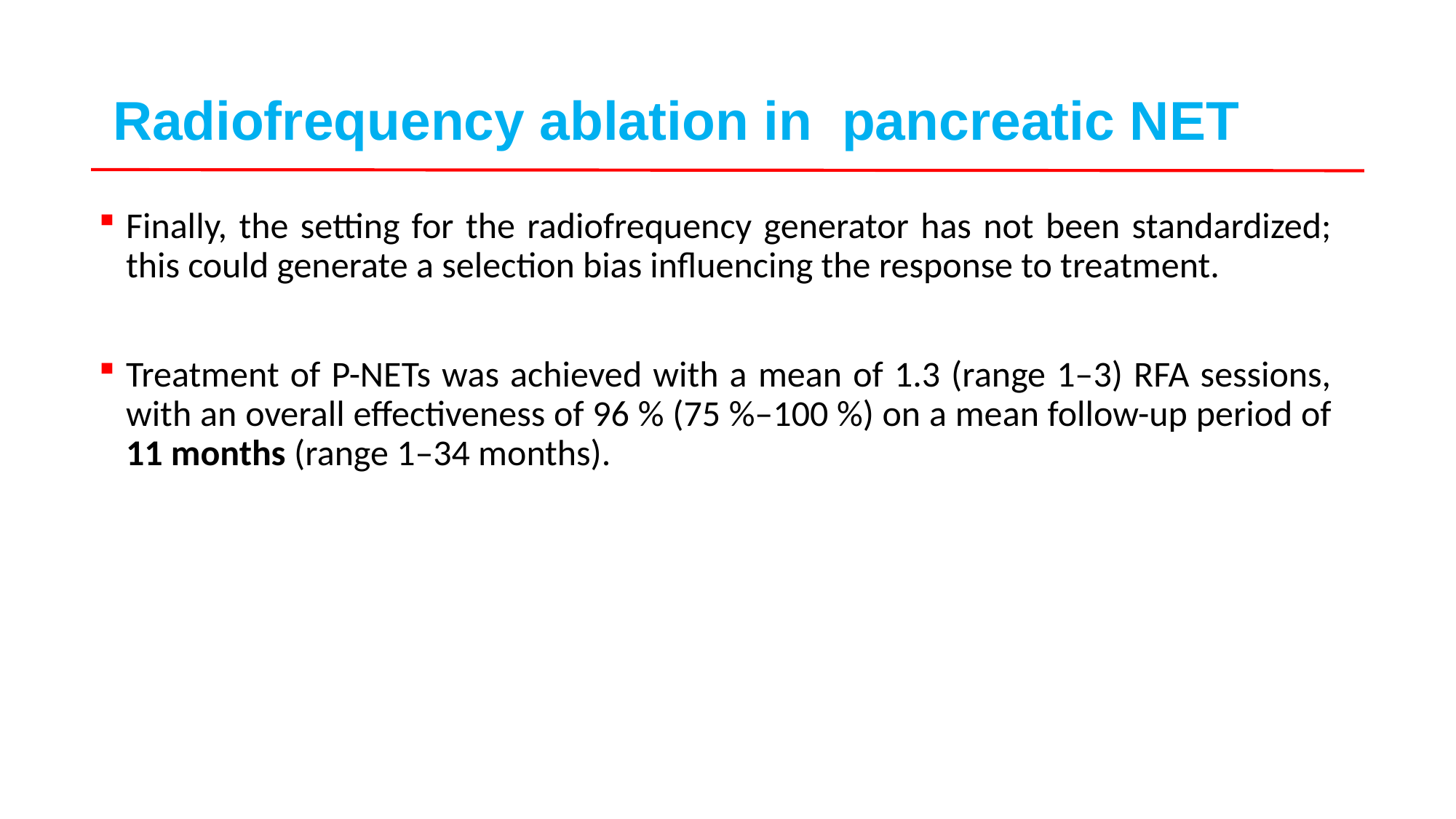

# Radiofrequency ablation in  pancreatic NET
Finally, the setting for the radiofrequency generator has not been standardized; this could generate a selection bias influencing the response to treatment.

Treatment of P-NETs was achieved with a mean of 1.3 (range 1–3) RFA sessions, with an overall effectiveness of 96 % (75 %–100 %) on a mean follow-up period of 11 months (range 1–34 months).